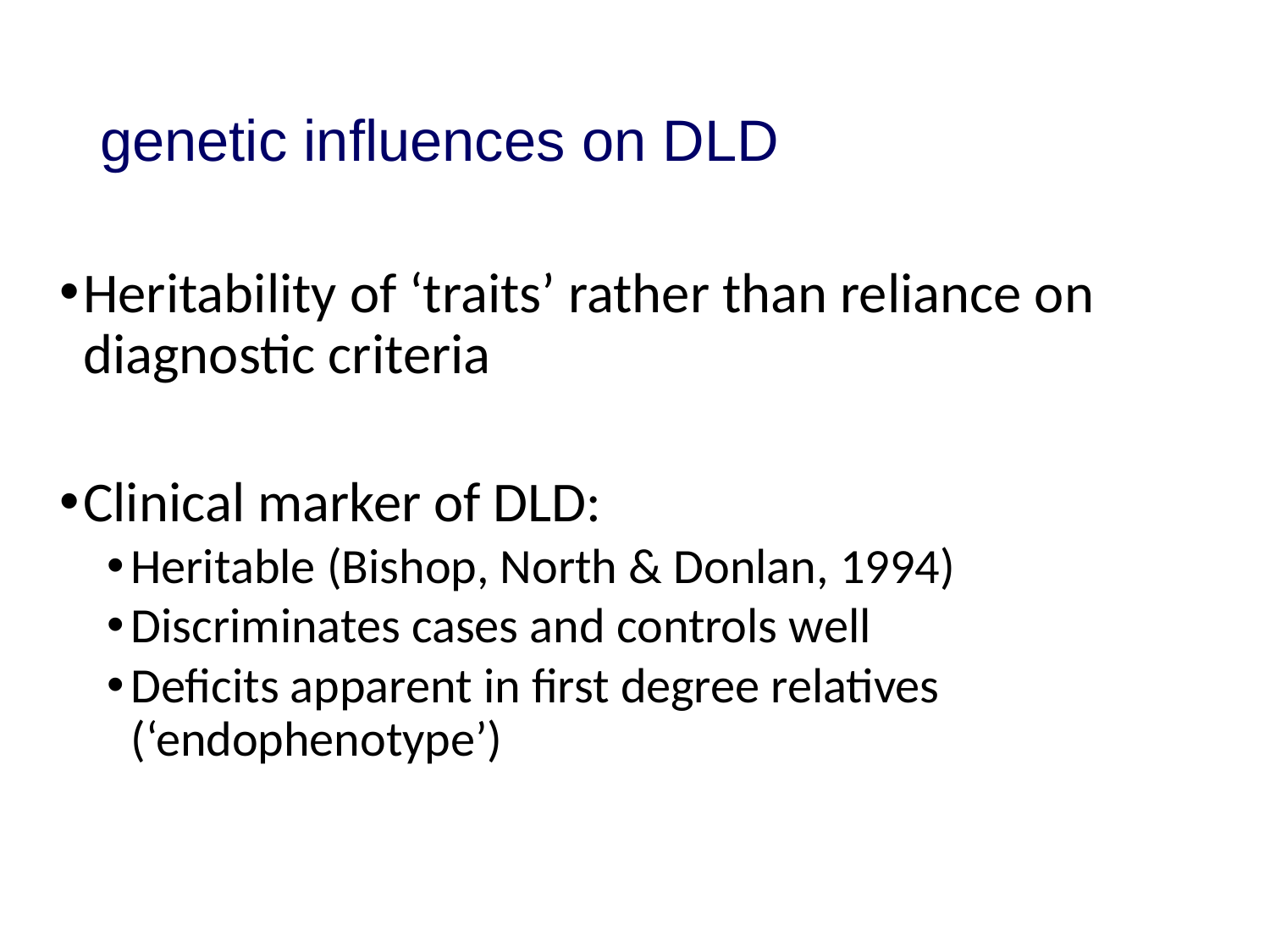

# genetic influences on DLD
Heritability of ‘traits’ rather than reliance on diagnostic criteria

Clinical marker of DLD:
Heritable (Bishop, North & Donlan, 1994)
Discriminates cases and controls well
Deficits apparent in first degree relatives (‘endophenotype’)